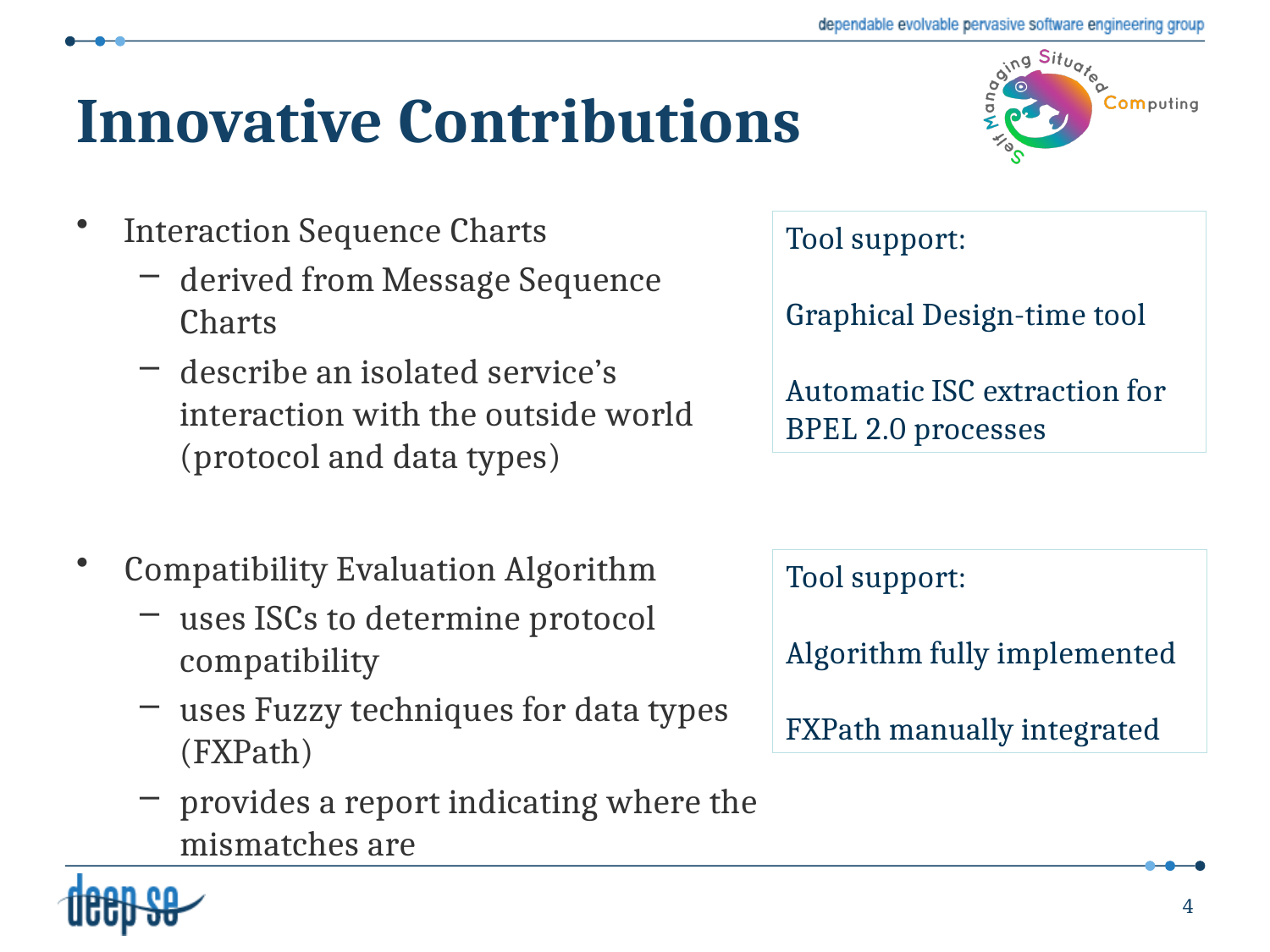

# Innovative Contributions
Interaction Sequence Charts
derived from Message Sequence Charts
describe an isolated service’s interaction with the outside world (protocol and data types)

Compatibility Evaluation Algorithm
uses ISCs to determine protocol compatibility
uses Fuzzy techniques for data types (FXPath)
provides a report indicating where the mismatches are

Tool support:

Graphical Design-time tool

Automatic ISC extraction for BPEL 2.0 processes
Tool support:

Algorithm fully implemented

FXPath manually integrated

4